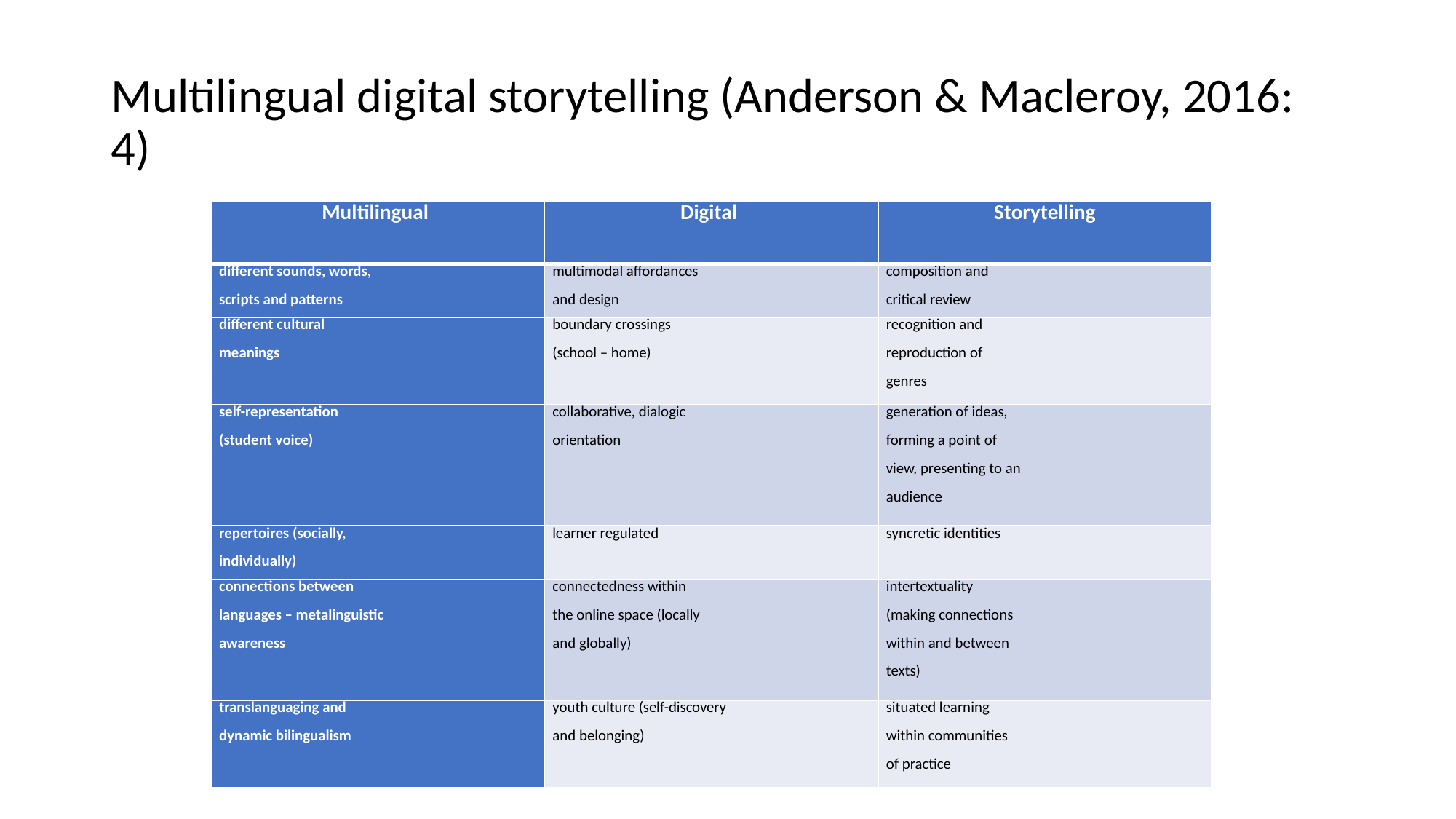

# Multilingual digital storytelling (Anderson & Macleroy, 2016: 4)
| Multilingual | Digital | Storytelling |
| --- | --- | --- |
| different sounds, words, scripts and patterns | multimodal affordances and design | composition and critical review |
| different cultural meanings | boundary crossings (school – home) | recognition and reproduction of genres |
| self-representation (student voice) | collaborative, dialogic orientation | generation of ideas, forming a point of view, presenting to an audience |
| repertoires (socially, individually) | learner regulated | syncretic identities |
| connections between languages – metalinguistic awareness | connectedness within the online space (locally and globally) | intertextuality (making connections within and between texts) |
| translanguaging and dynamic bilingualism | youth culture (self-discovery and belonging) | situated learning within communities of practice |